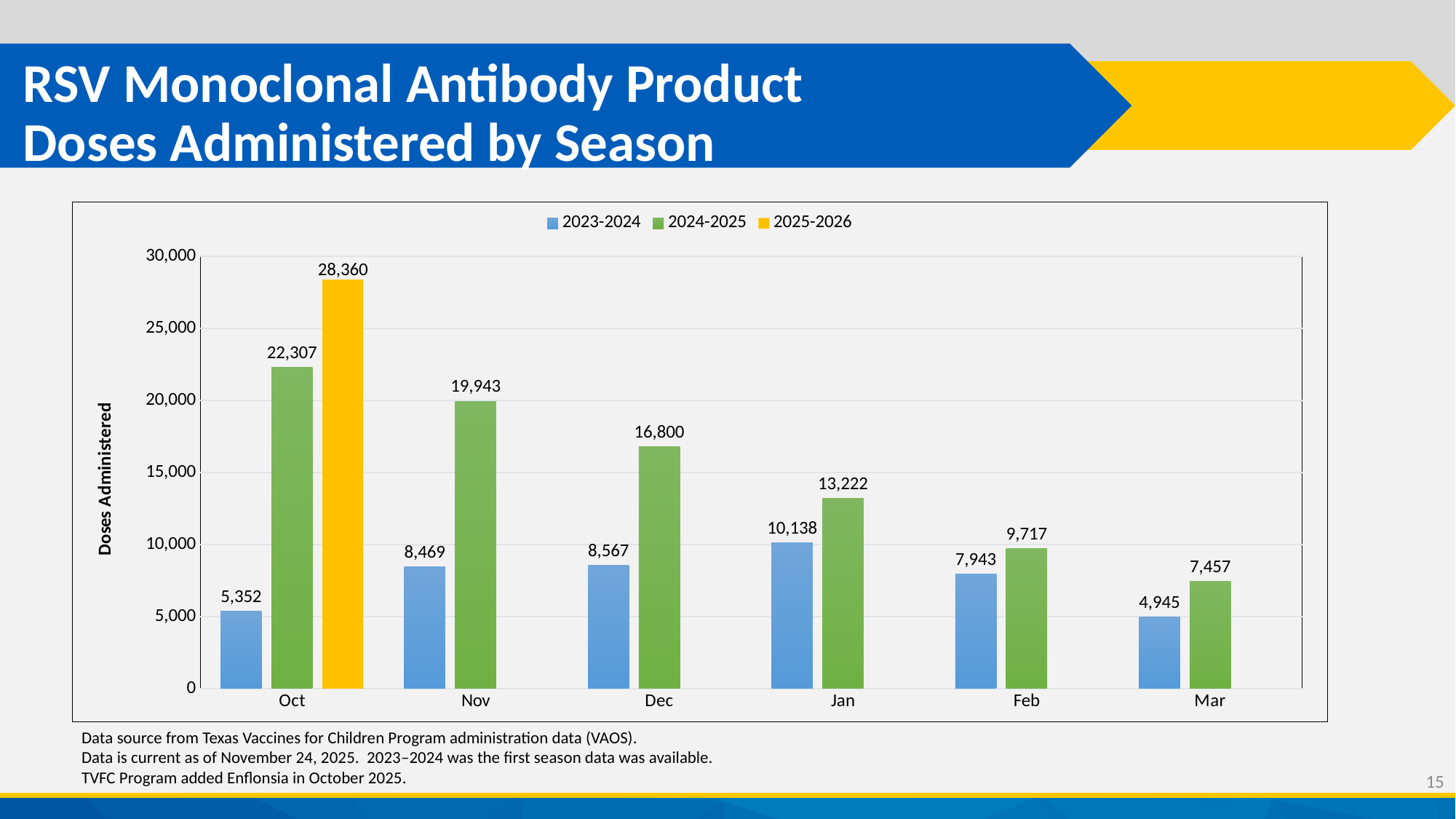

# RSV Monoclonal Antibody Product Doses Administered by Season

### Chart

| Category | 2023-2024 | 2024-2025 | 2025-2026 |
|---|---|---|---|
| Oct | 5352.0 | 22307.0 | 28360.0 |
| Nov | 8469.0 | 19943.0 | None |
| Dec | 8567.0 | 16800.0 | None |
| Jan | 10138.0 | 13222.0 | None |
| Feb | 7943.0 | 9717.0 | None |
| Mar | 4945.0 | 7457.0 | None |
Data source from Texas Vaccines for Children Program administration data (VAOS).
Data is current as of November 24, 2025.  2023–2024 was the first season data was available.
TVFC Program added Enflonsia in October 2025.

15